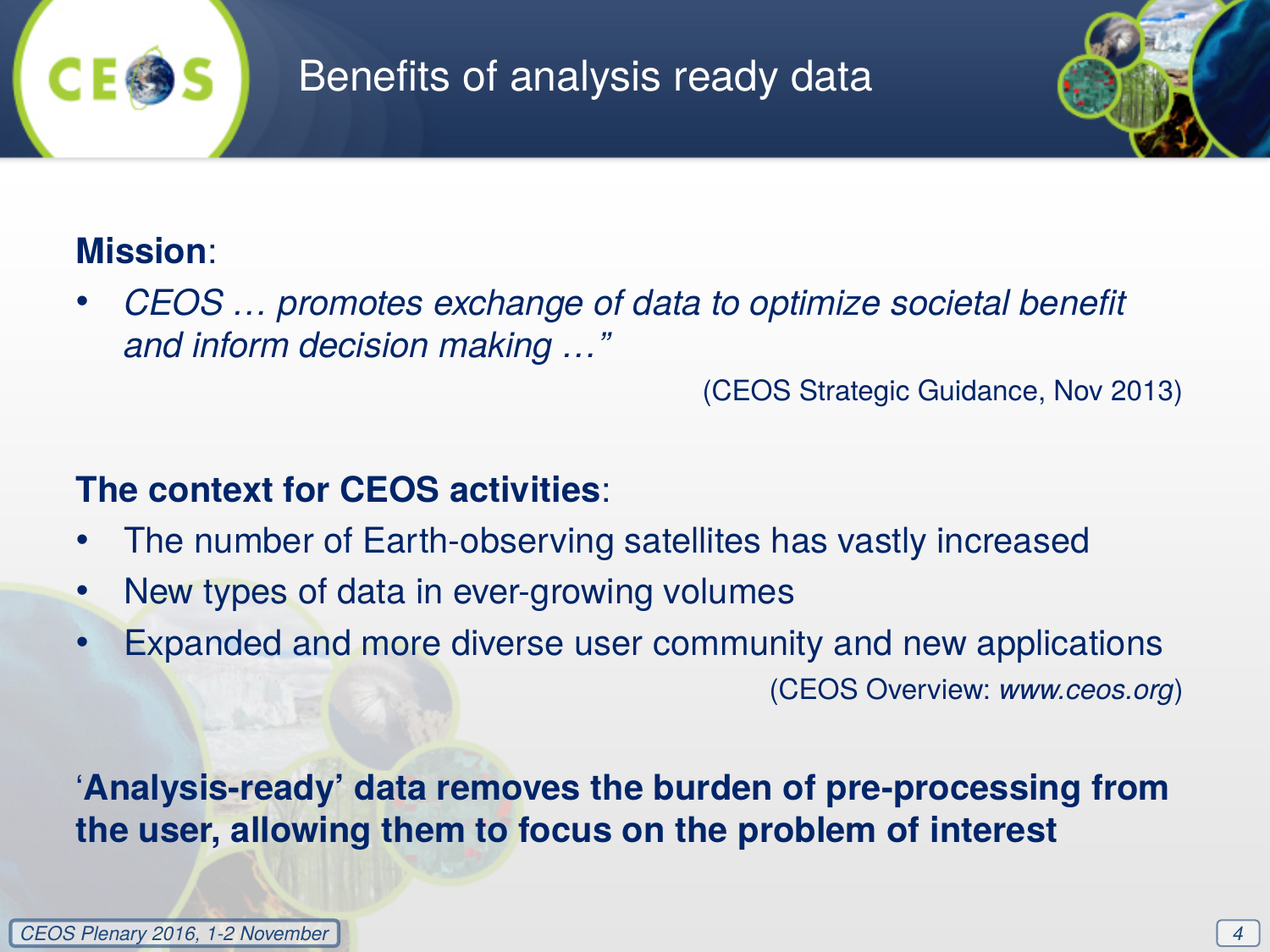

Benefits of analysis ready data
Mission:
CEOS … promotes exchange of data to optimize societal benefit and inform decision making …”
	(CEOS Strategic Guidance, Nov 2013)

The context for CEOS activities:
The number of Earth-observing satellites has vastly increased
New types of data in ever-growing volumes
Expanded and more diverse user community and new applications
	(CEOS Overview: www.ceos.org)

‘Analysis-ready’ data removes the burden of pre-processing from the user, allowing them to focus on the problem of interest

4